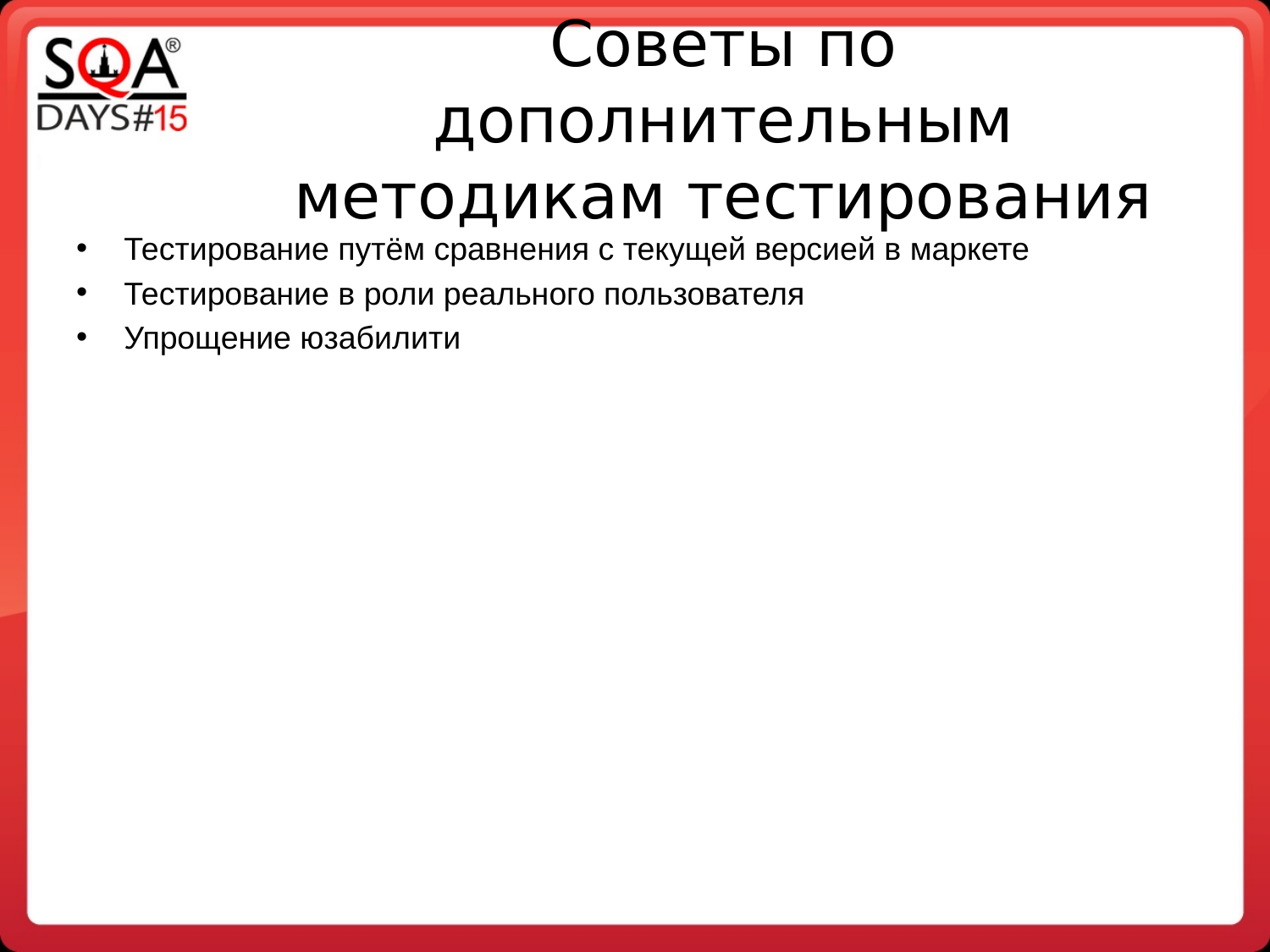

Советы по дополнительным методикам тестирования
Тестирование путём сравнения с текущей версией в маркете
Тестирование в роли реального пользователя
Упрощение юзабилити